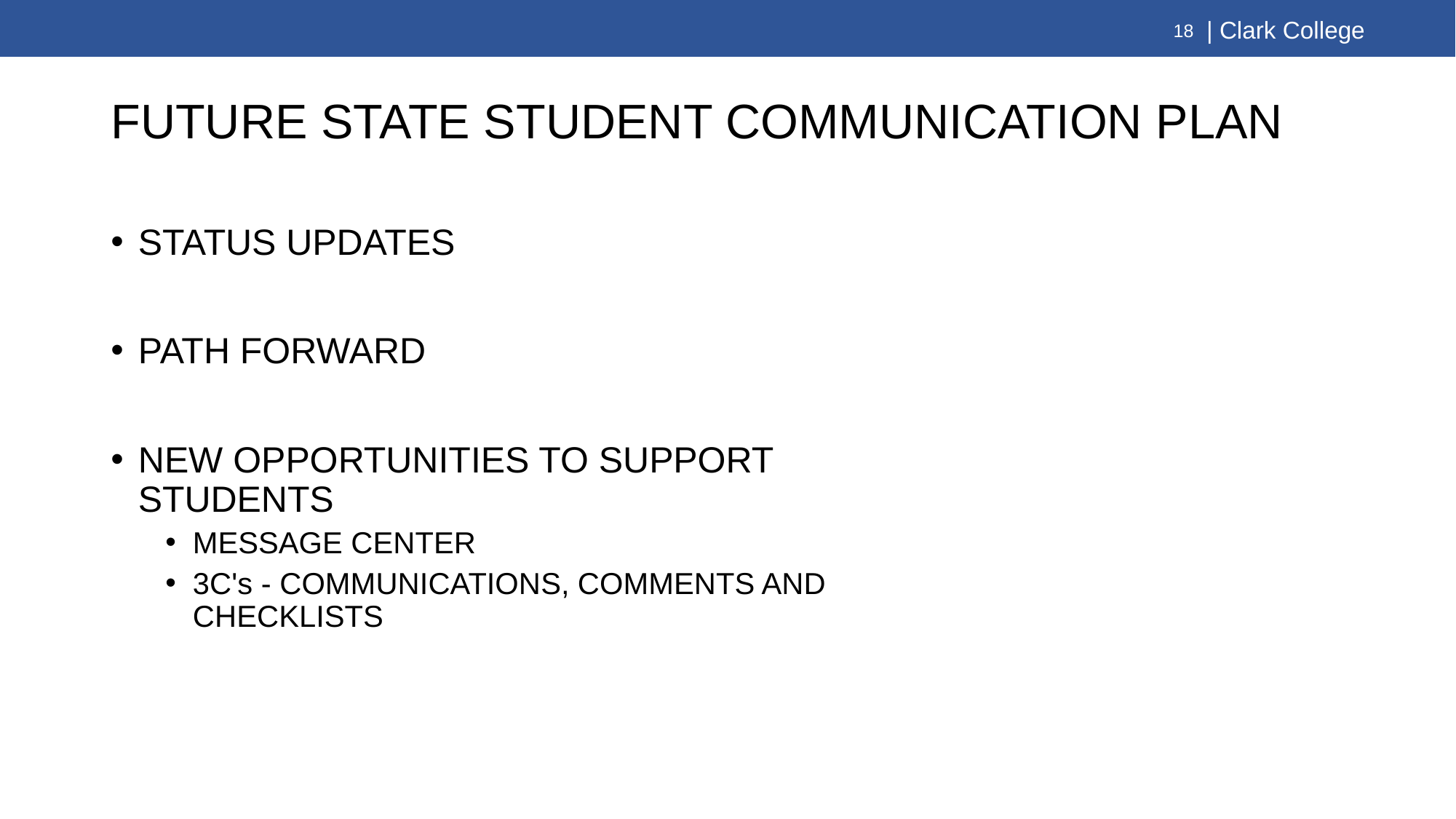

18
# FUTURE STATE STUDENT COMMUNICATION PLAN
STATUS UPDATES

PATH FORWARD

NEW OPPORTUNITIES TO SUPPORT STUDENTS
MESSAGE CENTER
3C's - COMMUNICATIONS, COMMENTS AND CHECKLISTS